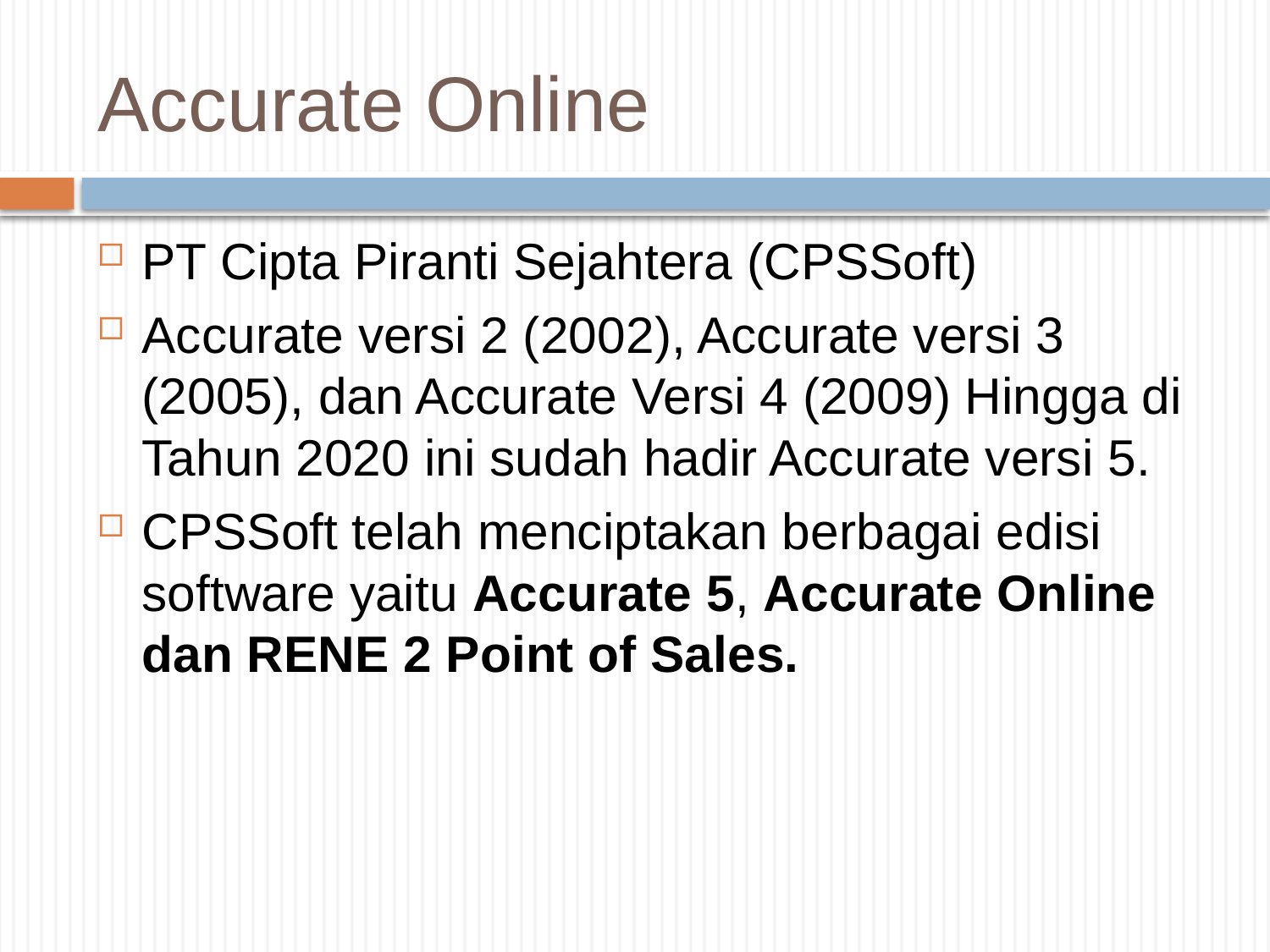

# Accurate Online
PT Cipta Piranti Sejahtera (CPSSoft)
Accurate versi 2 (2002), Accurate versi 3 (2005), dan Accurate Versi 4 (2009) Hingga di Tahun 2020 ini sudah hadir Accurate versi 5.
CPSSoft telah menciptakan berbagai edisi software yaitu Accurate 5, Accurate Online dan RENE 2 Point of Sales.